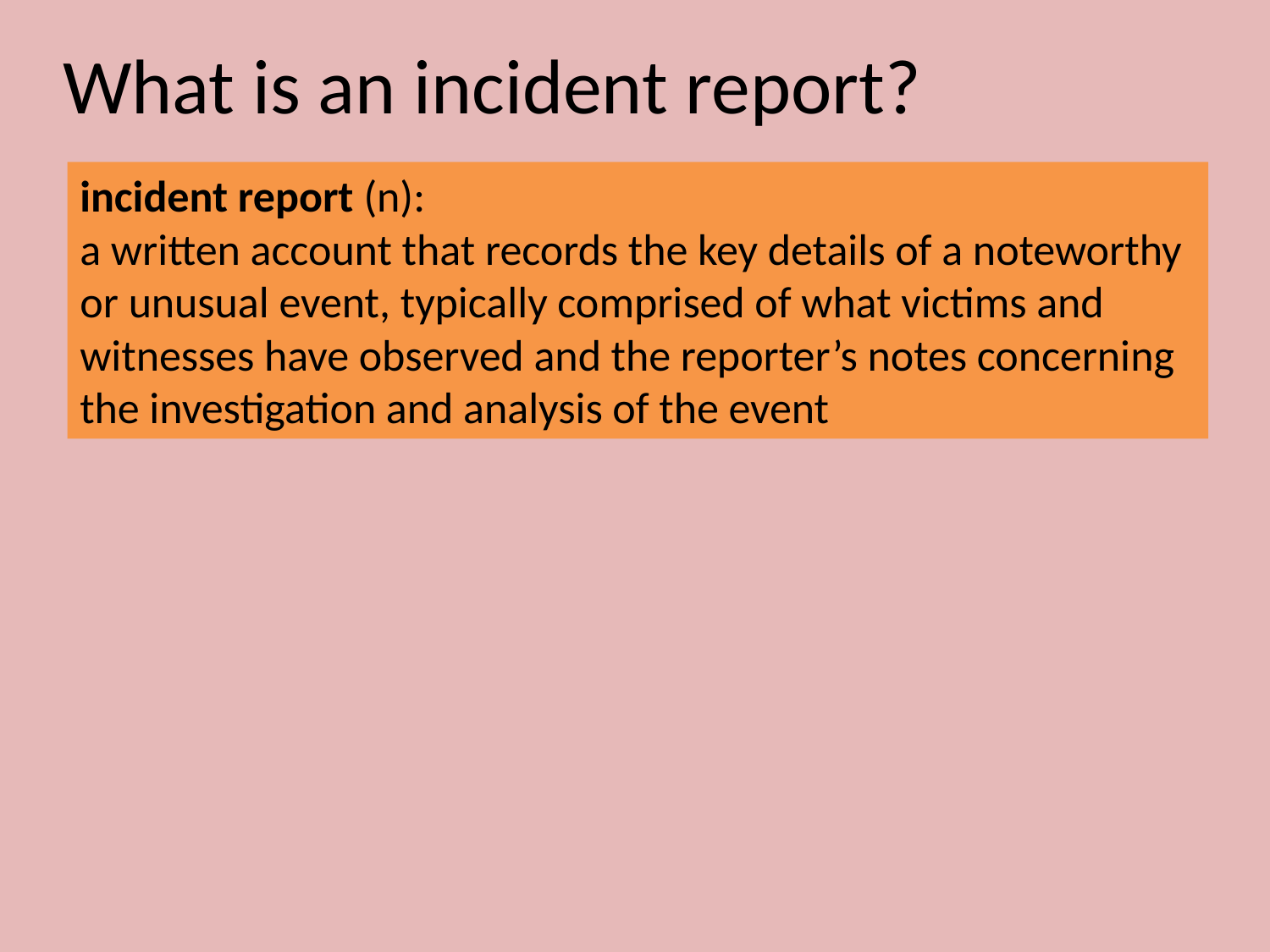

# What is an incident report?
incident report (n):
a written account that records the key details of a noteworthy or unusual event, typically comprised of what victims and witnesses have observed and the reporter’s notes concerning the investigation and analysis of the event